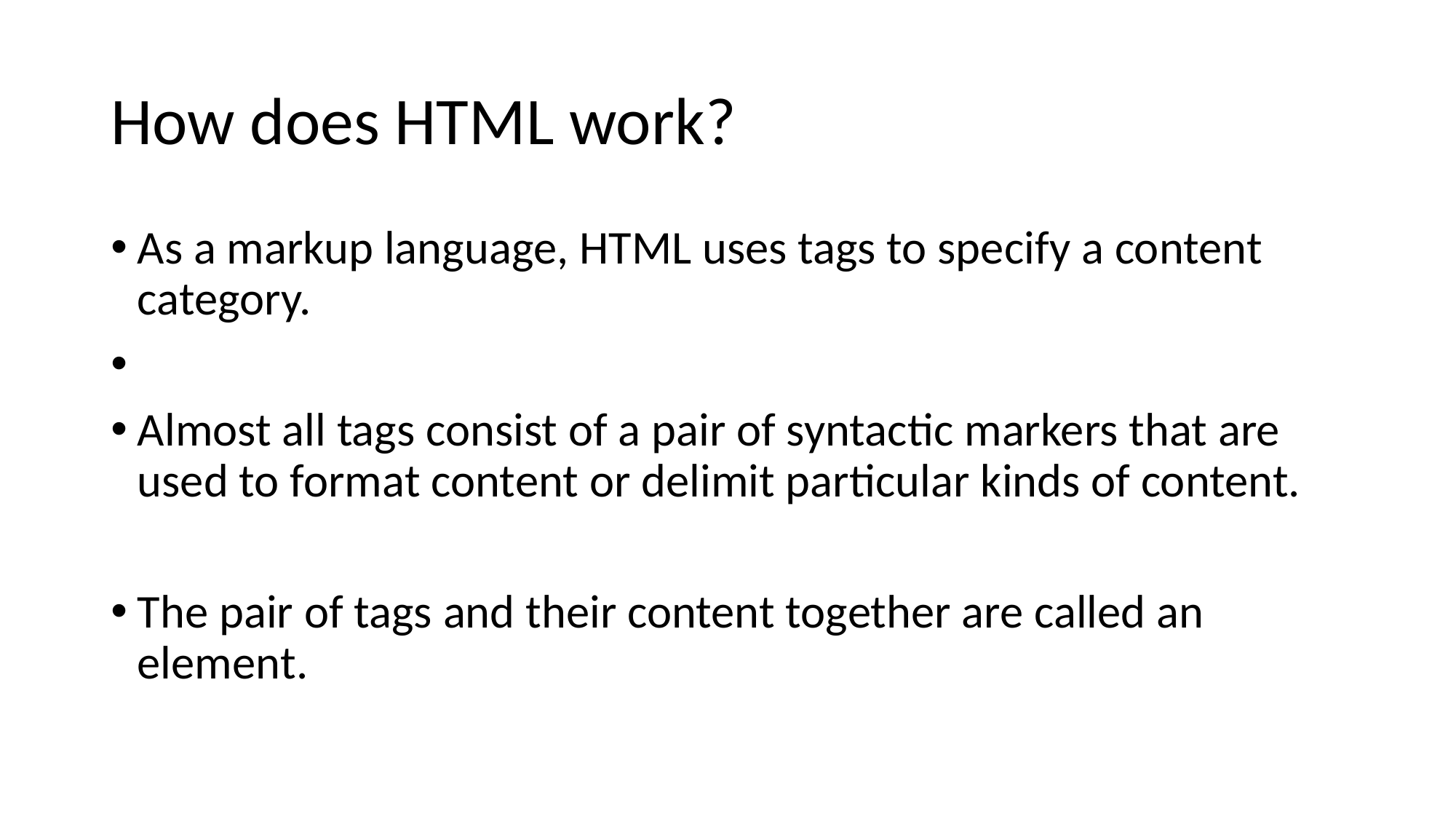

# How does HTML work?
As a markup language, HTML uses tags to specify a content category.

Almost all tags consist of a pair of syntactic markers that are used to format content or delimit particular kinds of content.

The pair of tags and their content together are called an element.